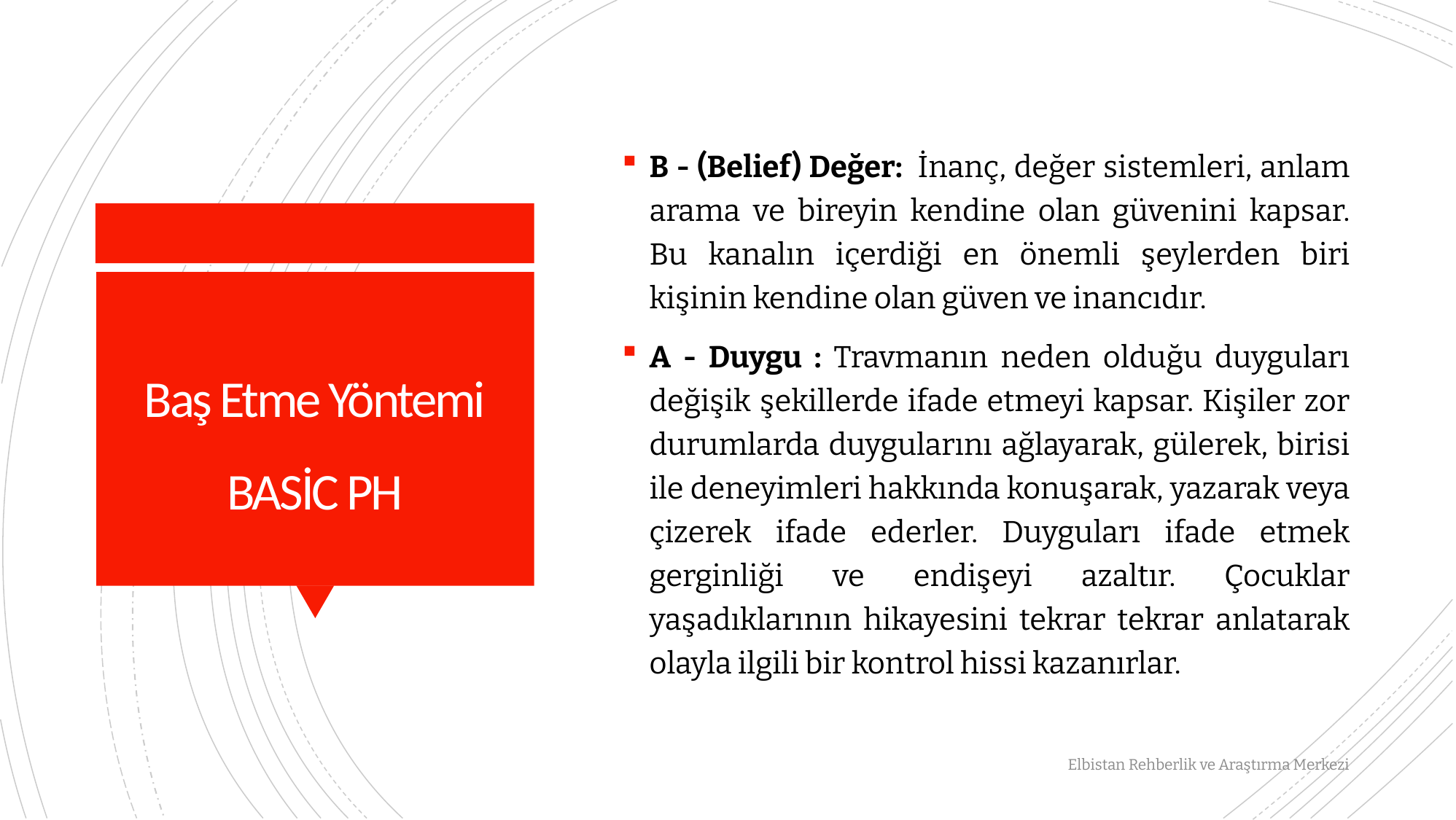

B - (Belief) Değer:  İnanç, değer sistemleri, anlam arama ve bireyin kendine olan güvenini kapsar. Bu kanalın içerdiği en önemli şeylerden biri kişinin kendine olan güven ve inancıdır.
A - Duygu : Travmanın neden olduğu duyguları değişik şekillerde ifade etmeyi kapsar. Kişiler zor durumlarda duygularını ağlayarak, gülerek, birisi ile deneyimleri hakkında konuşarak, yazarak veya çizerek ifade ederler. Duyguları ifade etmek gerginliği ve endişeyi azaltır. Çocuklar yaşadıklarının hikayesini tekrar tekrar anlatarak olayla ilgili bir kontrol hissi kazanırlar.
# Baş Etme Yöntemi BASİC PH
Elbistan Rehberlik ve Araştırma Merkezi